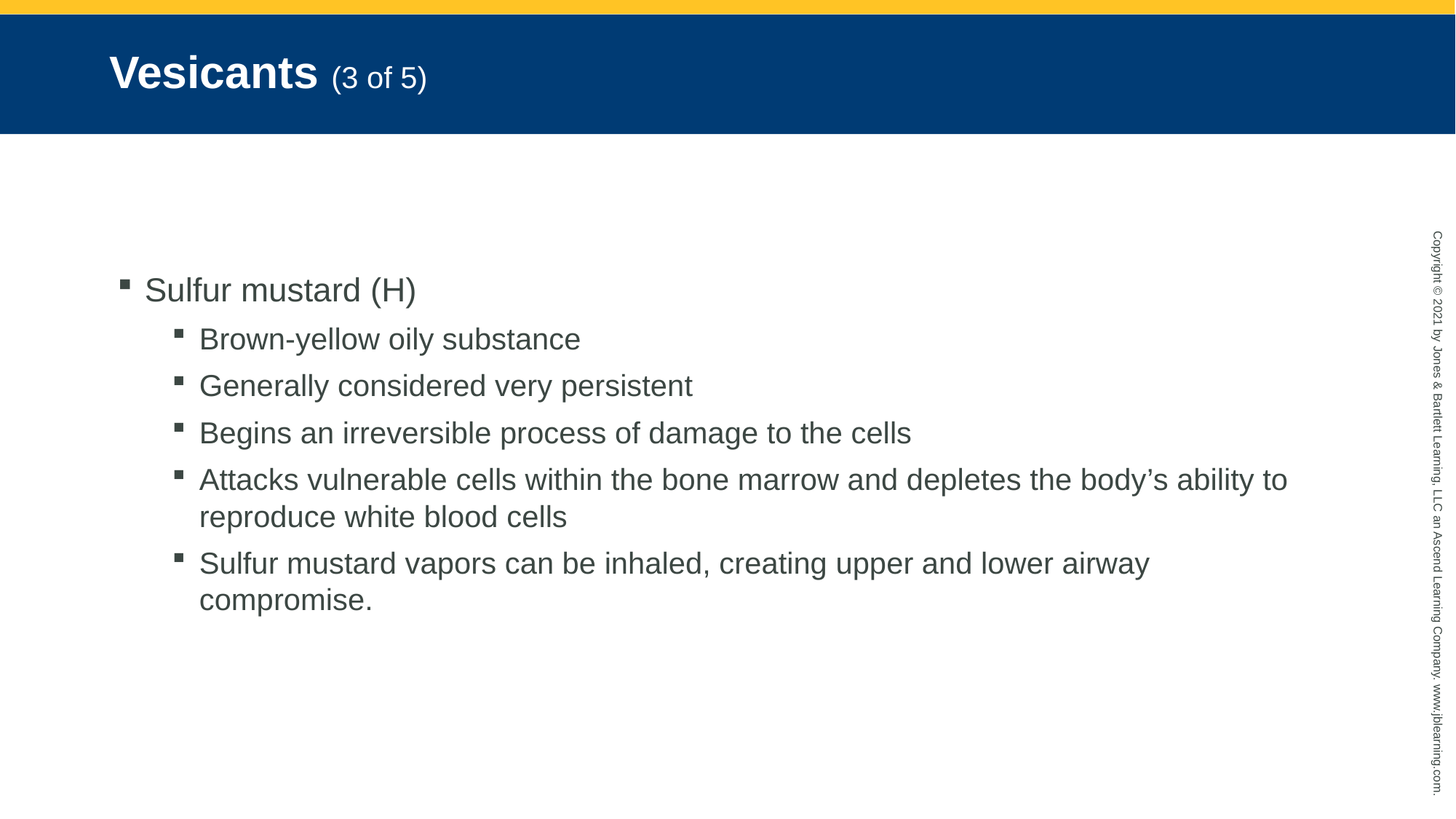

# Vesicants (3 of 5)
Sulfur mustard (H)
Brown-yellow oily substance
Generally considered very persistent
Begins an irreversible process of damage to the cells
Attacks vulnerable cells within the bone marrow and depletes the body’s ability to reproduce white blood cells
Sulfur mustard vapors can be inhaled, creating upper and lower airway compromise.